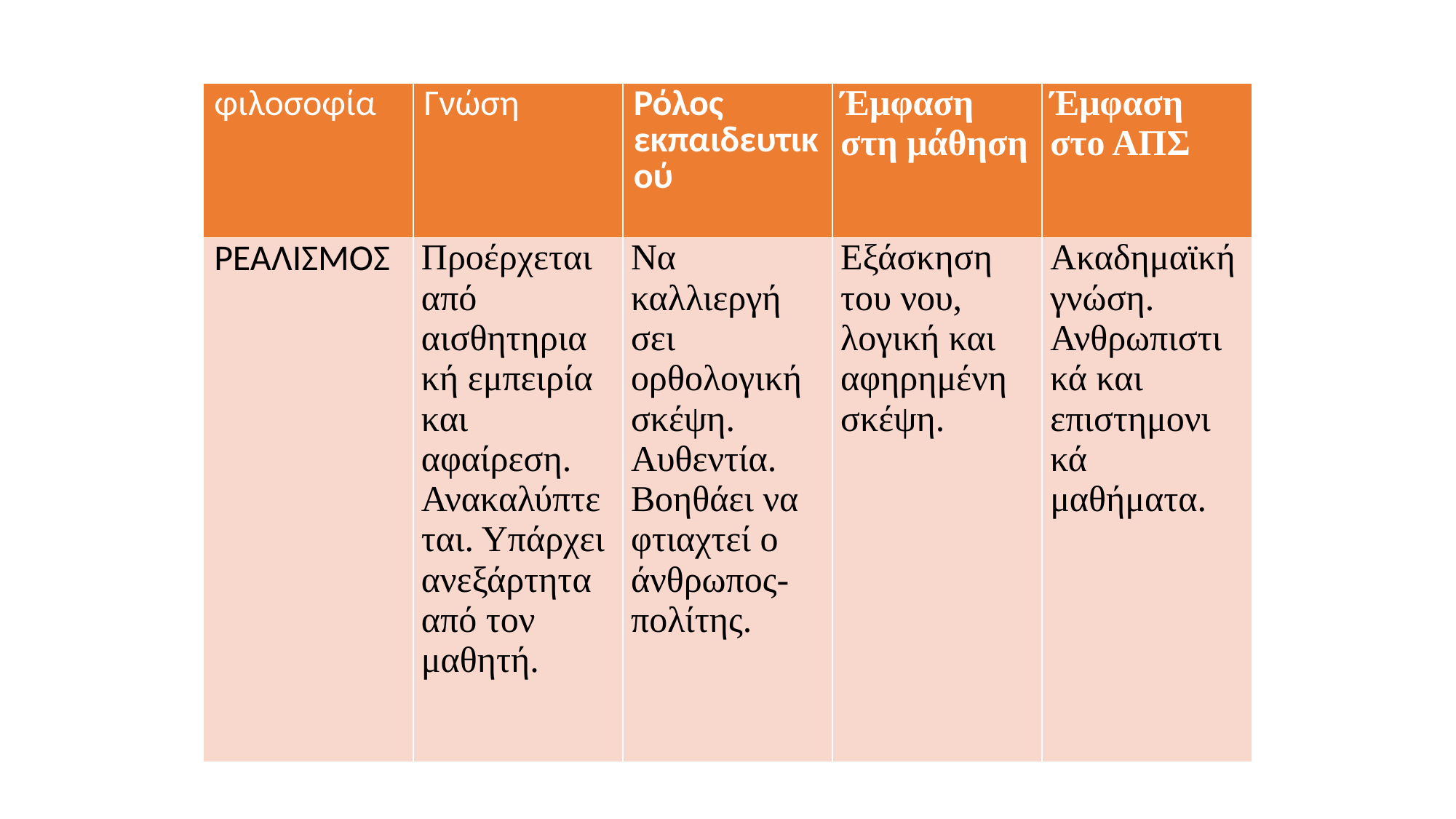

| φιλοσοφία | Γνώση | Ρόλος εκπαιδευτικού | Έμφαση στη μάθηση | Έμφαση στο ΑΠΣ |
| --- | --- | --- | --- | --- |
| ΡΕΑΛΙΣΜΟΣ | Προέρχεται από αισθητηρια κή εμπειρία και αφαίρεση. Ανακαλύπτεται. Υπάρχει ανεξάρτητα από τον μαθητή. | Να καλλιεργή σει ορθολογική σκέψη. Αυθεντία. Βοηθάει να φτιαχτεί ο άνθρωπος- πολίτης. | Εξάσκηση του νου, λογική και αφηρημένη σκέψη. | Ακαδημαϊκή γνώση. Ανθρωπιστι κά και επιστημονι κά μαθήματα. |